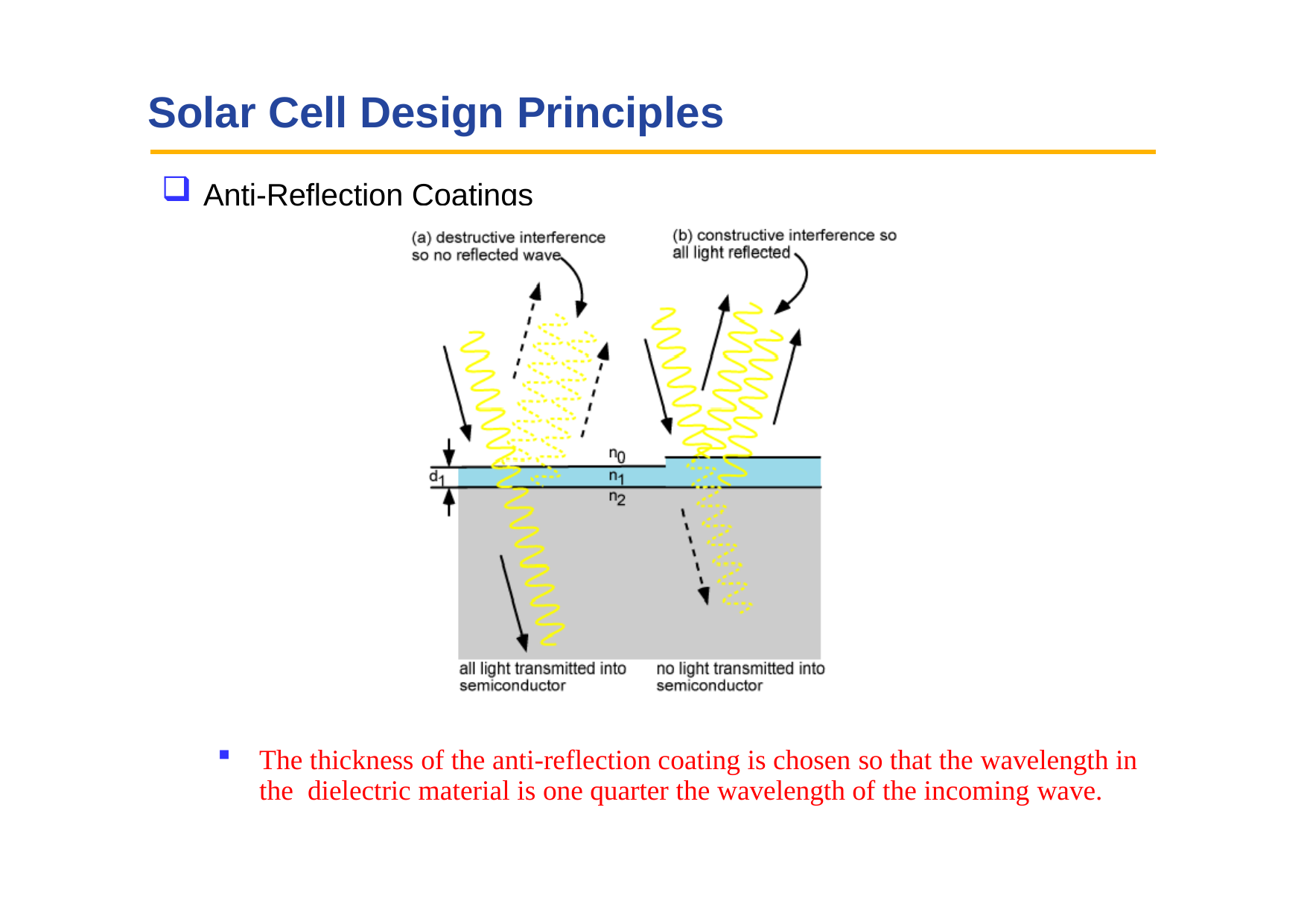

# Solar Cell Design Principles

Anti-Reflection Coatings

The thickness of the anti-reflection coating is chosen so that the wavelength in the  dielectric material is one quarter the wavelength of the incoming wave.